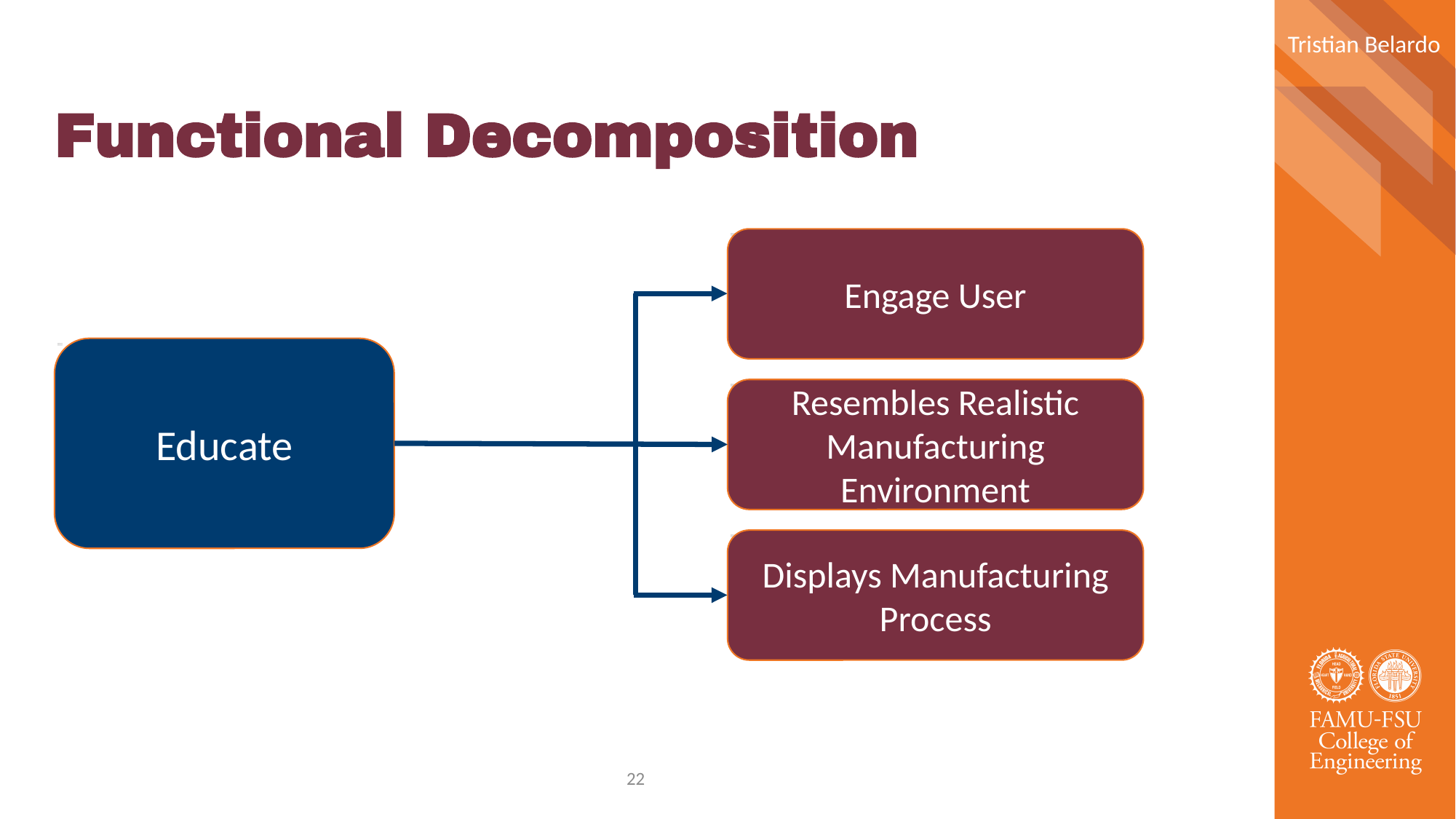

Tristian Belardo
# Functional Decomposition
Engage User
Educate
Resembles Realistic Manufacturing Environment
Displays Manufacturing Process

22